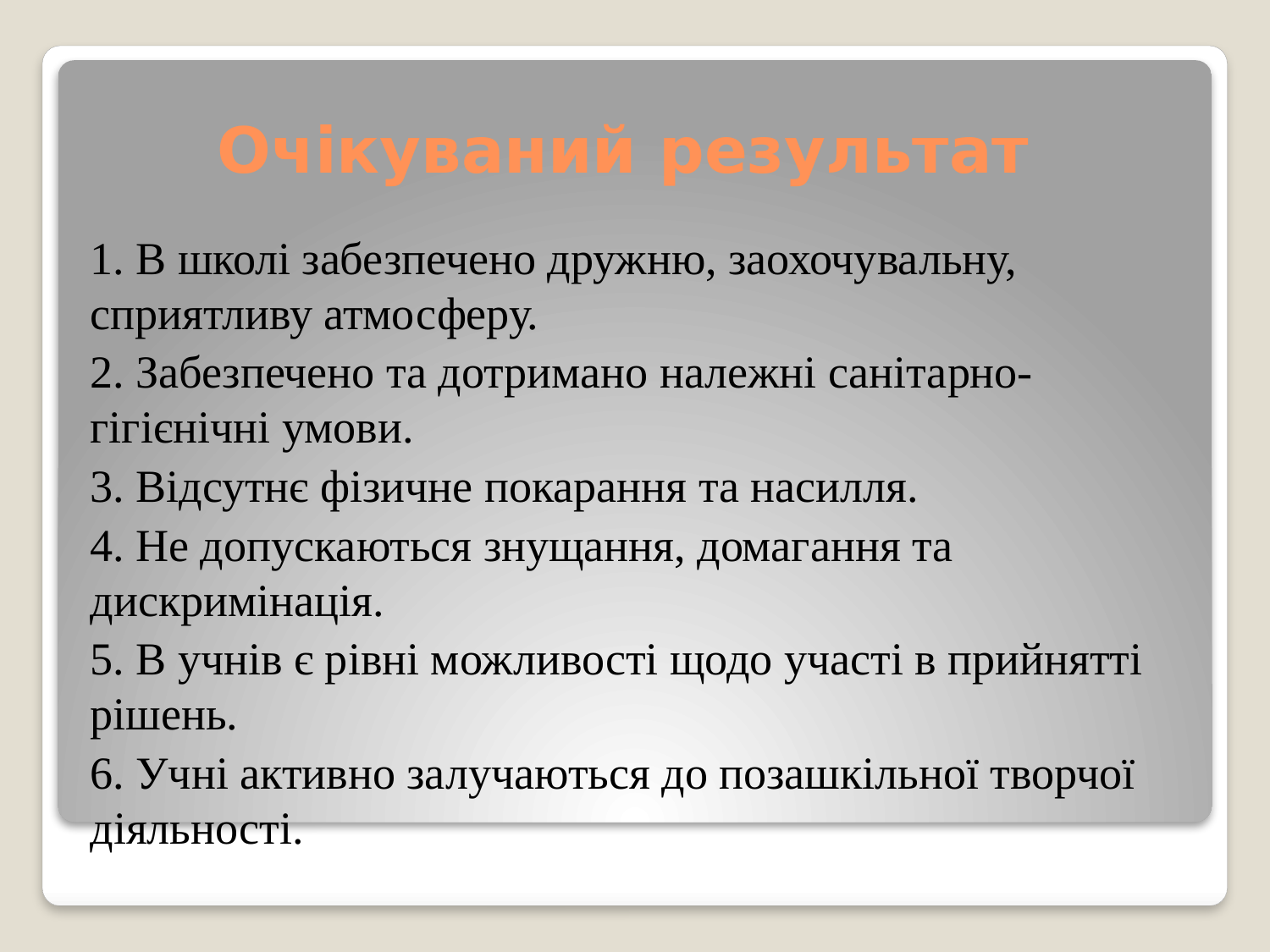

# Очікуваний результат
1. В школі забезпечено дружню, заохочувальну, сприятливу атмосферу.
2. Забезпечено та дотримано належні санітарно-гігієнічні умови.
3. Відсутнє фізичне покарання та насилля.
4. Не допускаються знущання, домагання та дискримінація.
5. В учнів є рівні можливості щодо участі в прийнятті рішень.
6. Учні активно залучаються до позашкільної творчої діяльності.